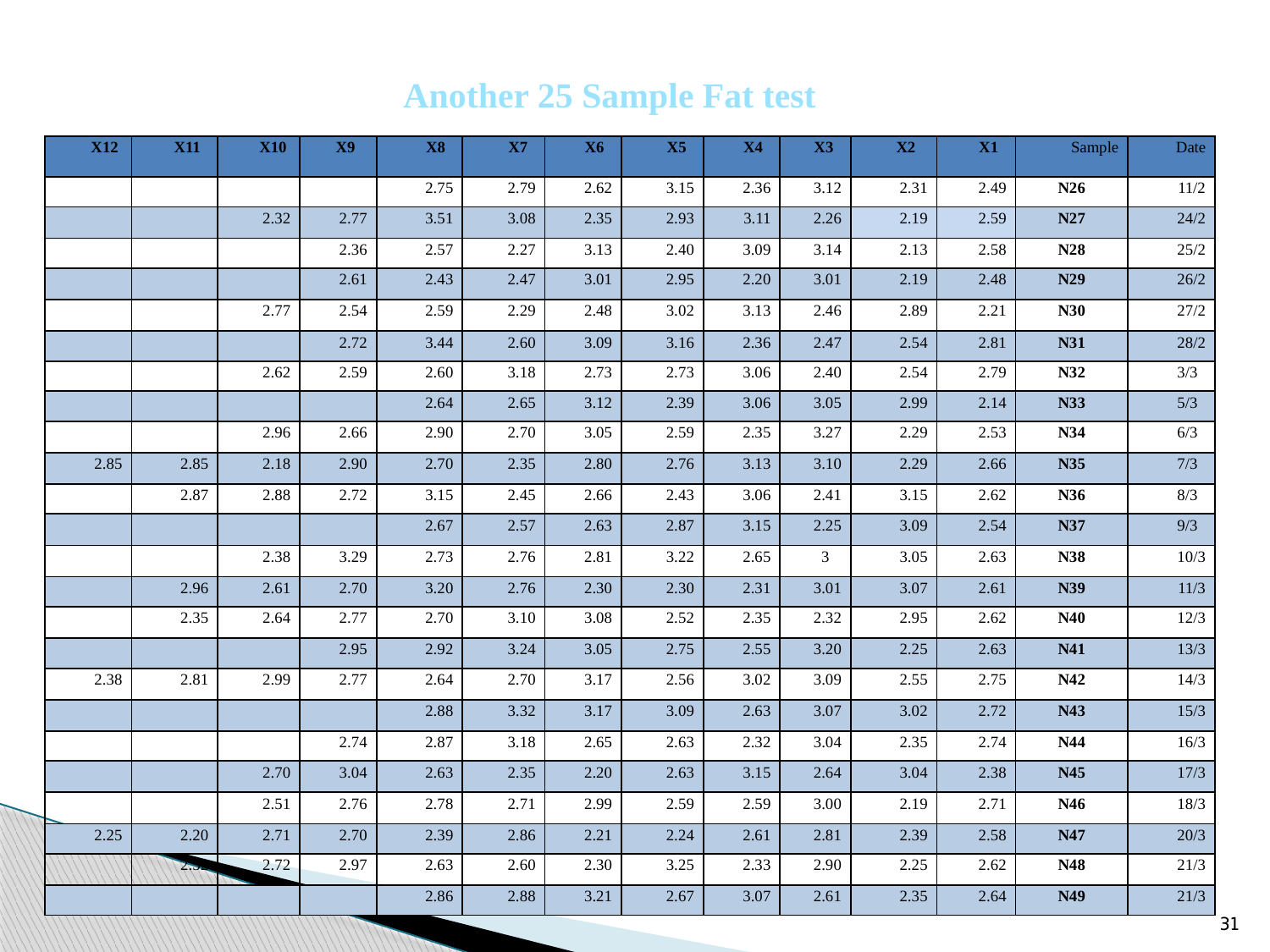

Another 25 Sample Fat test
| X12 | X11 | X10 | X9 | X8 | X7 | X6 | X5 | X4 | X3 | X2 | X1 | Sample | Date |
| --- | --- | --- | --- | --- | --- | --- | --- | --- | --- | --- | --- | --- | --- |
|  |  |  |  | 2.75 | 2.79 | 2.62 | 3.15 | 2.36 | 3.12 | 2.31 | 2.49 | N26 | 11/2 |
|  |  | 2.32 | 2.77 | 3.51 | 3.08 | 2.35 | 2.93 | 3.11 | 2.26 | 2.19 | 2.59 | N27 | 24/2 |
|  |  |  | 2.36 | 2.57 | 2.27 | 3.13 | 2.40 | 3.09 | 3.14 | 2.13 | 2.58 | N28 | 25/2 |
|  |  |  | 2.61 | 2.43 | 2.47 | 3.01 | 2.95 | 2.20 | 3.01 | 2.19 | 2.48 | N29 | 26/2 |
|  |  | 2.77 | 2.54 | 2.59 | 2.29 | 2.48 | 3.02 | 3.13 | 2.46 | 2.89 | 2.21 | N30 | 27/2 |
|  |  |  | 2.72 | 3.44 | 2.60 | 3.09 | 3.16 | 2.36 | 2.47 | 2.54 | 2.81 | N31 | 28/2 |
|  |  | 2.62 | 2.59 | 2.60 | 3.18 | 2.73 | 2.73 | 3.06 | 2.40 | 2.54 | 2.79 | N32 | 3/3 |
|  |  |  |  | 2.64 | 2.65 | 3.12 | 2.39 | 3.06 | 3.05 | 2.99 | 2.14 | N33 | 5/3 |
|  |  | 2.96 | 2.66 | 2.90 | 2.70 | 3.05 | 2.59 | 2.35 | 3.27 | 2.29 | 2.53 | N34 | 6/3 |
| 2.85 | 2.85 | 2.18 | 2.90 | 2.70 | 2.35 | 2.80 | 2.76 | 3.13 | 3.10 | 2.29 | 2.66 | N35 | 7/3 |
|  | 2.87 | 2.88 | 2.72 | 3.15 | 2.45 | 2.66 | 2.43 | 3.06 | 2.41 | 3.15 | 2.62 | N36 | 8/3 |
|  |  |  |  | 2.67 | 2.57 | 2.63 | 2.87 | 3.15 | 2.25 | 3.09 | 2.54 | N37 | 9/3 |
|  |  | 2.38 | 3.29 | 2.73 | 2.76 | 2.81 | 3.22 | 2.65 | 3 | 3.05 | 2.63 | N38 | 10/3 |
|  | 2.96 | 2.61 | 2.70 | 3.20 | 2.76 | 2.30 | 2.30 | 2.31 | 3.01 | 3.07 | 2.61 | N39 | 11/3 |
|  | 2.35 | 2.64 | 2.77 | 2.70 | 3.10 | 3.08 | 2.52 | 2.35 | 2.32 | 2.95 | 2.62 | N40 | 12/3 |
|  |  |  | 2.95 | 2.92 | 3.24 | 3.05 | 2.75 | 2.55 | 3.20 | 2.25 | 2.63 | N41 | 13/3 |
| 2.38 | 2.81 | 2.99 | 2.77 | 2.64 | 2.70 | 3.17 | 2.56 | 3.02 | 3.09 | 2.55 | 2.75 | N42 | 14/3 |
|  |  |  |  | 2.88 | 3.32 | 3.17 | 3.09 | 2.63 | 3.07 | 3.02 | 2.72 | N43 | 15/3 |
|  |  |  | 2.74 | 2.87 | 3.18 | 2.65 | 2.63 | 2.32 | 3.04 | 2.35 | 2.74 | N44 | 16/3 |
|  |  | 2.70 | 3.04 | 2.63 | 2.35 | 2.20 | 2.63 | 3.15 | 2.64 | 3.04 | 2.38 | N45 | 17/3 |
|  |  | 2.51 | 2.76 | 2.78 | 2.71 | 2.99 | 2.59 | 2.59 | 3.00 | 2.19 | 2.71 | N46 | 18/3 |
| 2.25 | 2.20 | 2.71 | 2.70 | 2.39 | 2.86 | 2.21 | 2.24 | 2.61 | 2.81 | 2.39 | 2.58 | N47 | 20/3 |
|  | 2.52 | 2.72 | 2.97 | 2.63 | 2.60 | 2.30 | 3.25 | 2.33 | 2.90 | 2.25 | 2.62 | N48 | 21/3 |
|  |  |  |  | 2.86 | 2.88 | 3.21 | 2.67 | 3.07 | 2.61 | 2.35 | 2.64 | N49 | 21/3 |
31